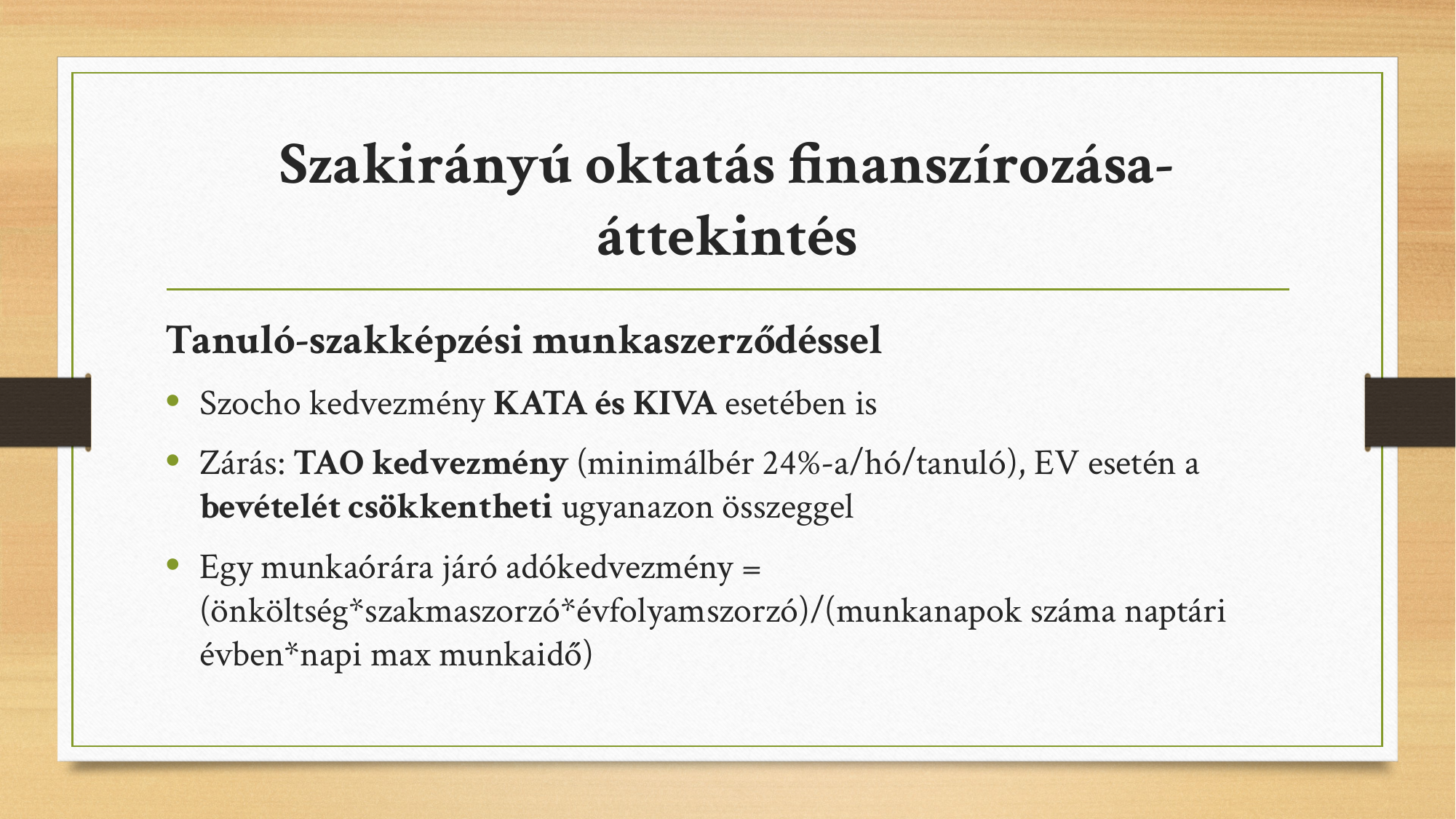

# Szakirányú oktatás finanszírozása-áttekintés
Tanuló-szakképzési munkaszerződéssel
Szocho kedvezmény KATA és KIVA esetében is
Zárás: TAO kedvezmény (minimálbér 24%-a/hó/tanuló), EV esetén a bevételét csökkentheti ugyanazon összeggel
Egy munkaórára járó adókedvezmény = (önköltség*szakmaszorzó*évfolyamszorzó)/(munkanapok száma naptári évben*napi max munkaidő)